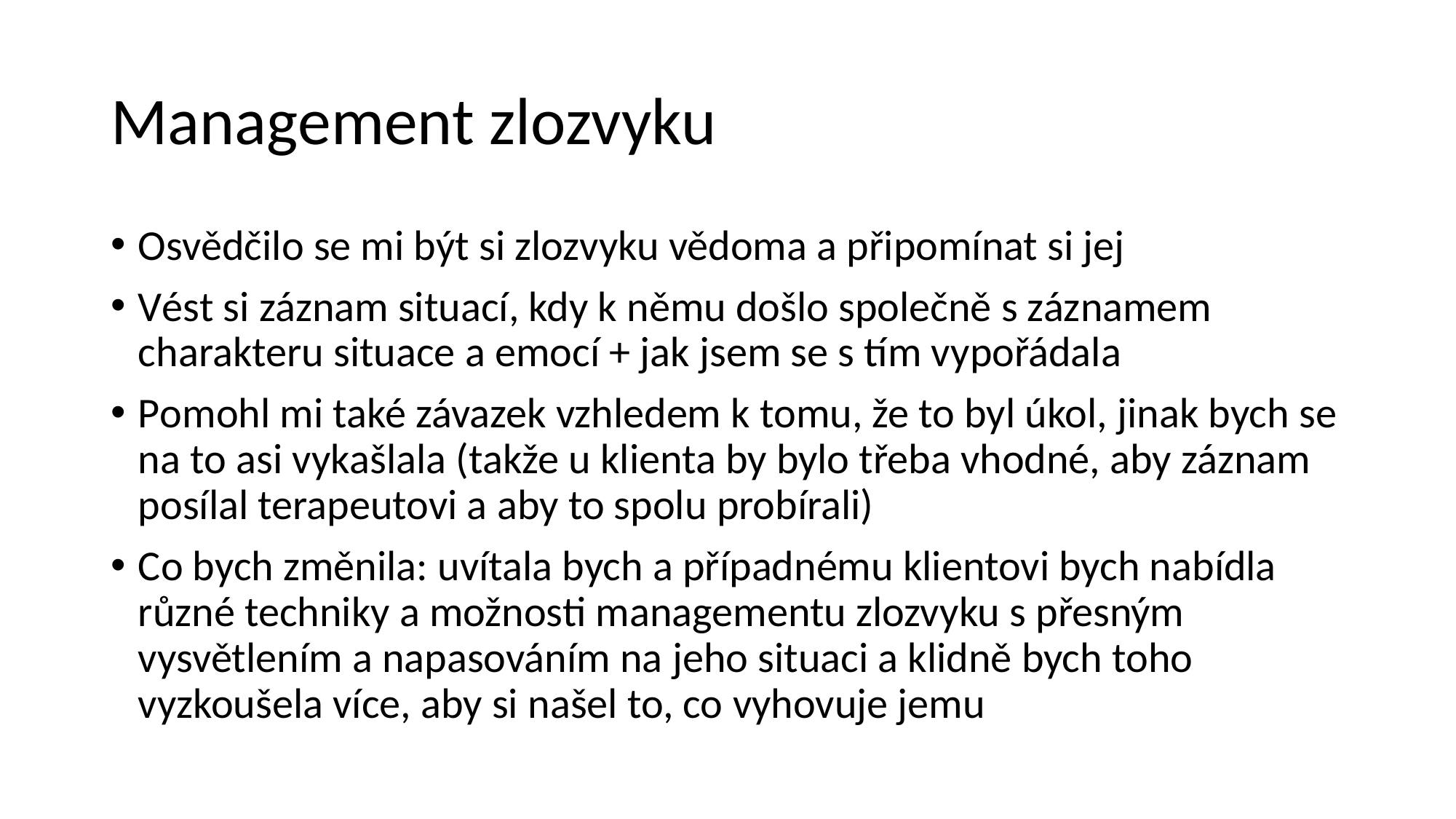

# Management zlozvyku
Osvědčilo se mi být si zlozvyku vědoma a připomínat si jej
Vést si záznam situací, kdy k němu došlo společně s záznamem charakteru situace a emocí + jak jsem se s tím vypořádala
Pomohl mi také závazek vzhledem k tomu, že to byl úkol, jinak bych se na to asi vykašlala (takže u klienta by bylo třeba vhodné, aby záznam posílal terapeutovi a aby to spolu probírali)
Co bych změnila: uvítala bych a případnému klientovi bych nabídla různé techniky a možnosti managementu zlozvyku s přesným vysvětlením a napasováním na jeho situaci a klidně bych toho vyzkoušela více, aby si našel to, co vyhovuje jemu